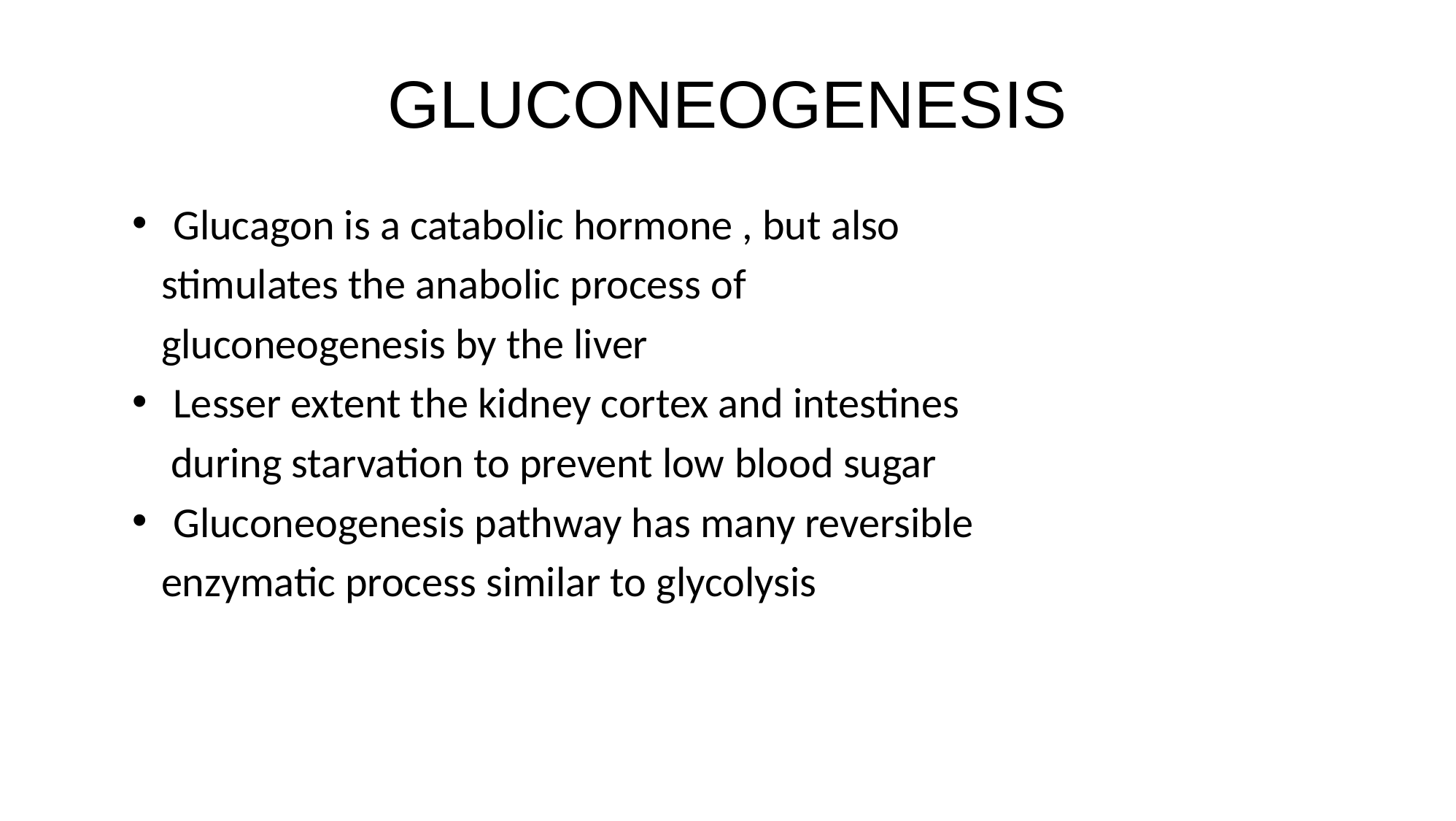

# GLUCONEOGENESIS
Glucagon is a catabolic hormone , but also
   stimulates the anabolic process of
   gluconeogenesis by the liver
Lesser extent the kidney cortex and intestines
    during starvation to prevent low blood sugar
Gluconeogenesis pathway has many reversible
   enzymatic process similar to glycolysis